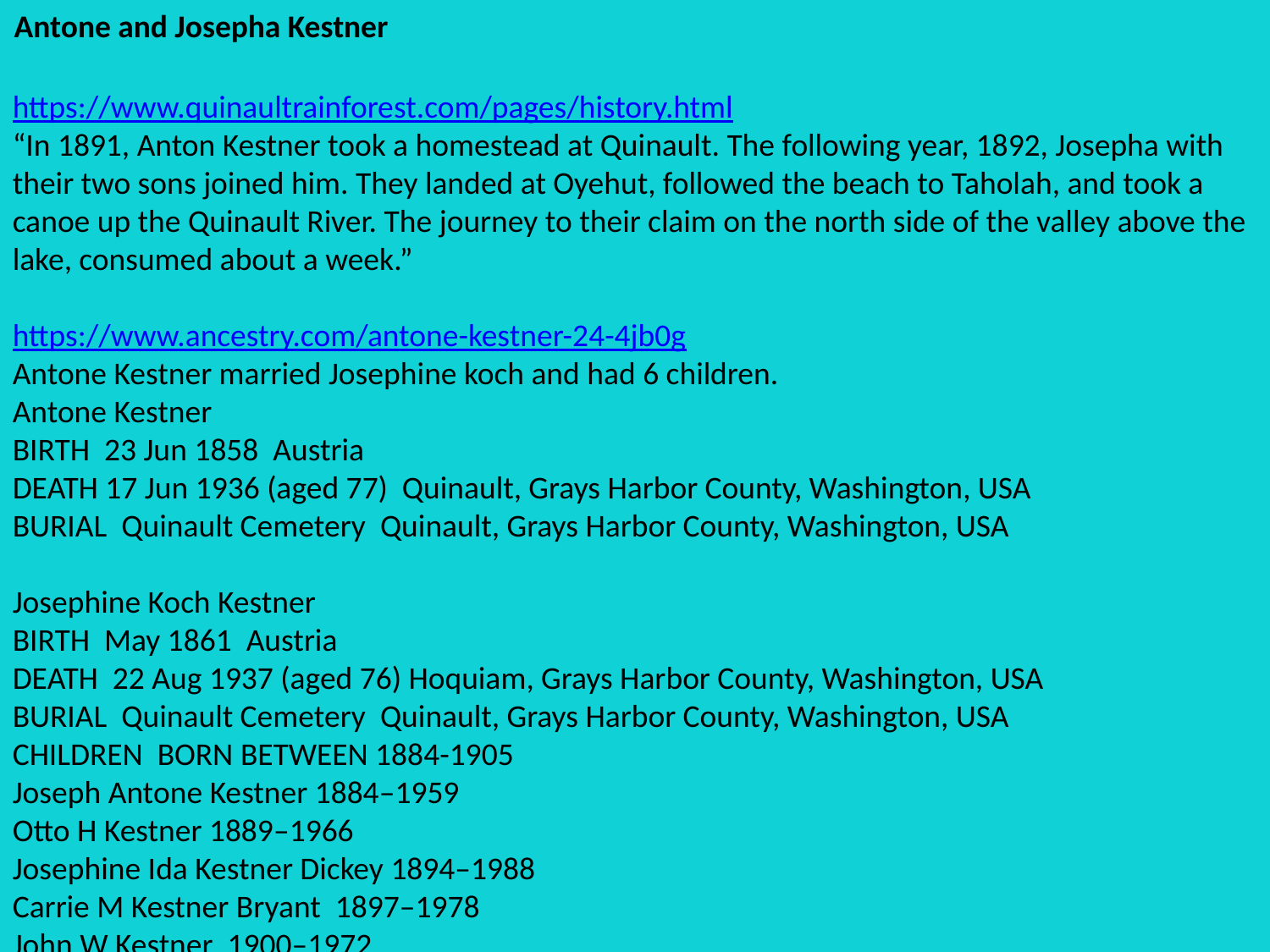

Antone and Josepha Kestner

https://www.quinaultrainforest.com/pages/history.html
“In 1891, Anton Kestner took a homestead at Quinault. The following year, 1892, Josepha with their two sons joined him. They landed at Oyehut, followed the beach to Taholah, and took a canoe up the Quinault River. The journey to their claim on the north side of the valley above the lake, consumed about a week.”

https://www.ancestry.com/antone-kestner-24-4jb0g
Antone Kestner married Josephine koch and had 6 children.
Antone Kestner
BIRTH  23 Jun 1858  Austria
DEATH 17 Jun 1936 (aged 77)  Quinault, Grays Harbor County, Washington, USA
BURIAL  Quinault Cemetery  Quinault, Grays Harbor County, Washington, USA

Josephine Koch Kestner
BIRTH  May 1861  Austria
DEATH  22 Aug 1937 (aged 76) Hoquiam, Grays Harbor County, Washington, USA
BURIAL  Quinault Cemetery  Quinault, Grays Harbor County, Washington, USA
CHILDREN  BORN BETWEEN 1884-1905
Joseph Antone Kestner 1884–1959
Otto H Kestner 1889–1966
Josephine Ida Kestner Dickey 1894–1988
Carrie M Kestner Bryant  1897–1978
John W Kestner  1900–1972
Rose Mary Kestner Briem 1905–1994

https://www.myheritage.com/names/josepha_koch
Josepha Kestner (born Koch), 1861 - 1937
Josepha Kestner (born Koch) was born on month day 1861, in birth place , to Herman Koch and Josepha Koch (born Pollock) .
Josepha married Antone Kestner circa 1883, at age 21.
Antone was born on June 22 1858, in Unter Krain, Nesselthal, Austria.
They had one daughter: Carrie Mary Bryant (born Kestner) .
Josepha passed away in 1937, at age 76 in Washington.